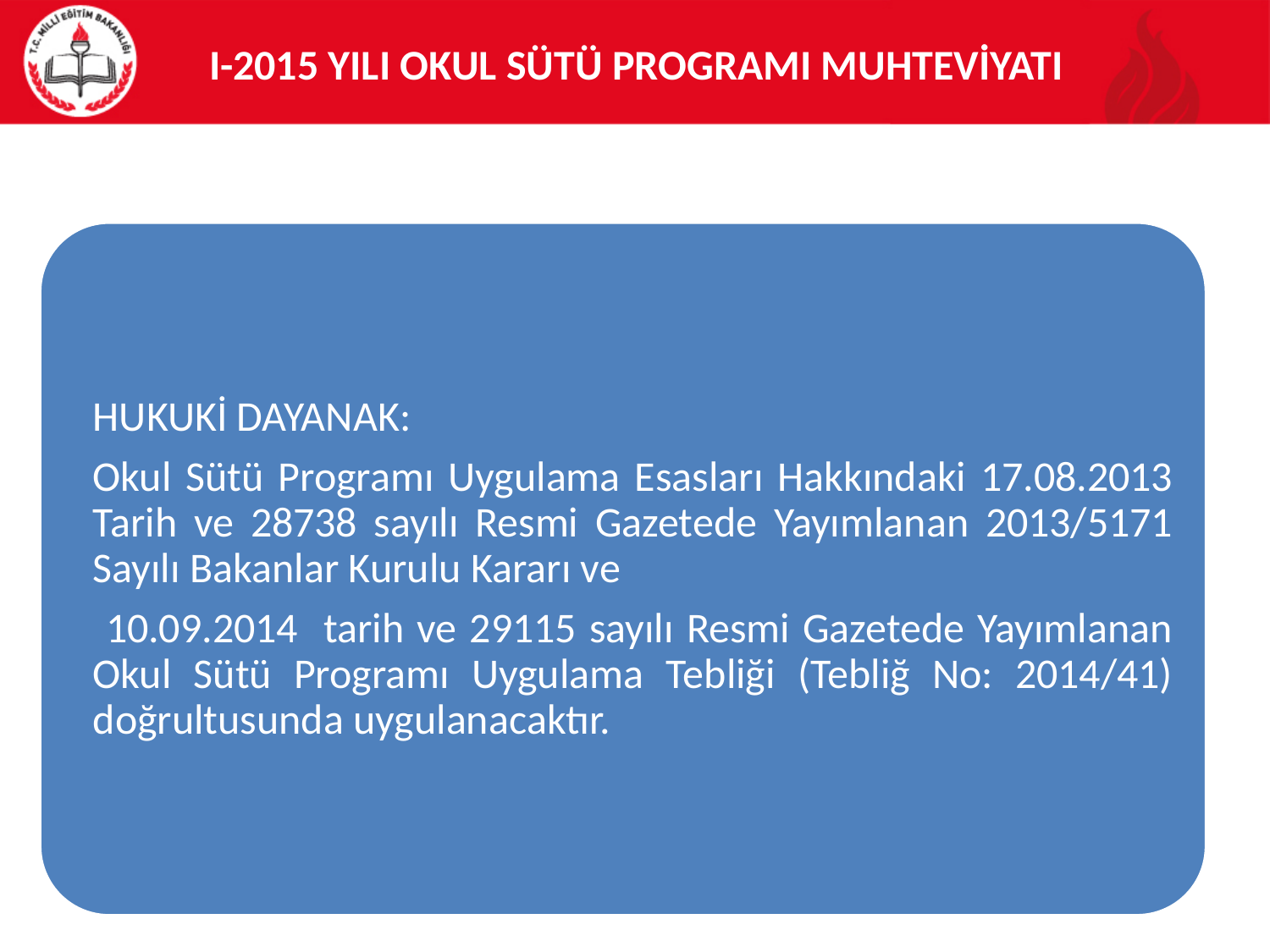

# I-2015 YILI OKUL SÜTÜ PROGRAMI MUHTEVİYATI
HUKUKİ DAYANAK:
Okul Sütü Programı Uygulama Esasları Hakkındaki 17.08.2013 Tarih ve 28738 sayılı Resmi Gazetede Yayımlanan 2013/5171 Sayılı Bakanlar Kurulu Kararı ve
 10.09.2014  tarih ve 29115 sayılı Resmi Gazetede Yayımlanan Okul Sütü Programı Uygulama Tebliği (Tebliğ No: 2014/41) doğrultusunda uygulanacaktır.